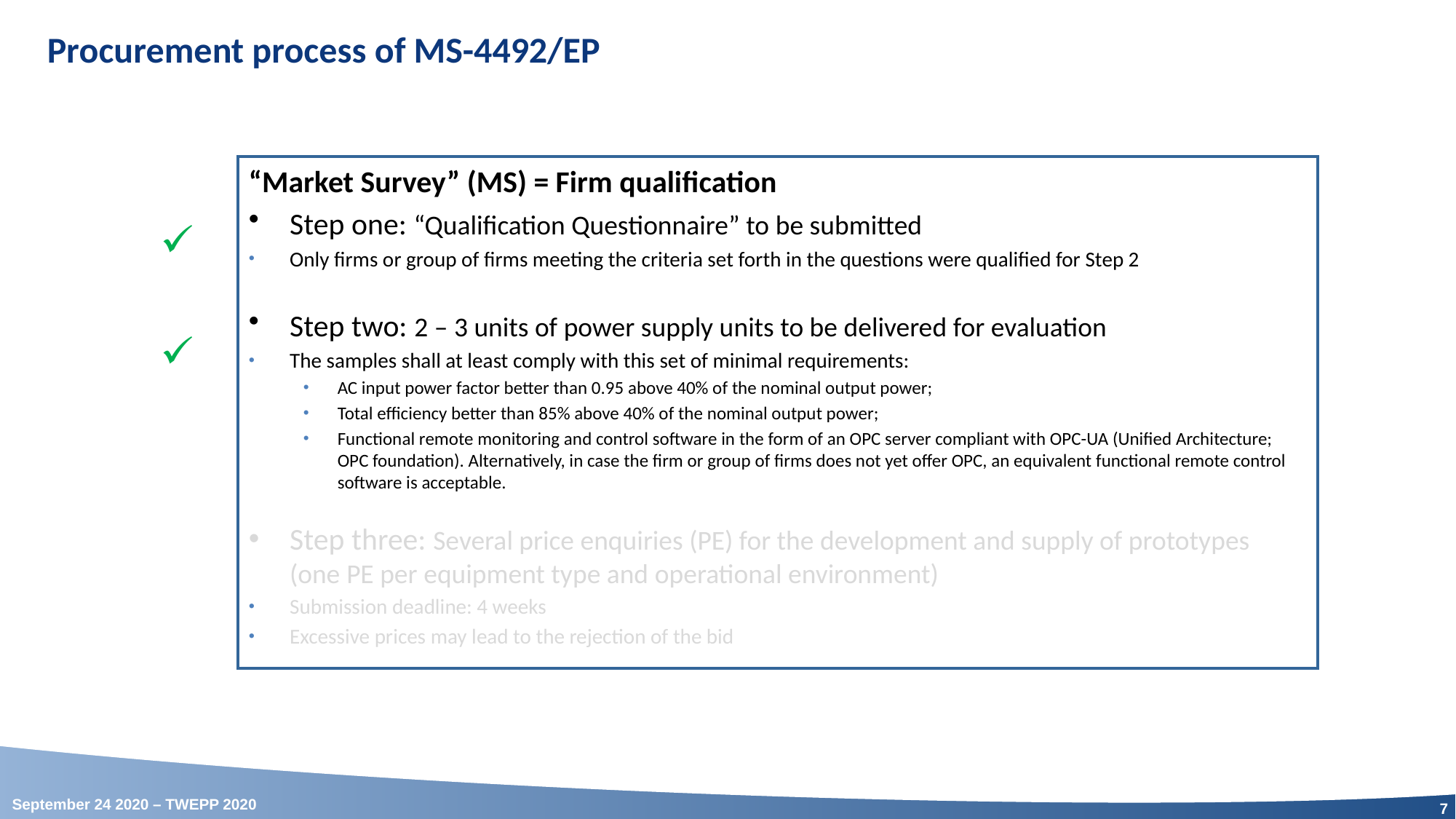

Procurement process of MS-4492/EP
“Market Survey” (MS) = Firm qualification
Step one: “Qualification Questionnaire” to be submitted
Only firms or group of firms meeting the criteria set forth in the questions were qualified for Step 2

Step two: 2 – 3 units of power supply units to be delivered for evaluation
The samples shall at least comply with this set of minimal requirements:
AC input power factor better than 0.95 above 40% of the nominal output power;
Total efficiency better than 85% above 40% of the nominal output power;
Functional remote monitoring and control software in the form of an OPC server compliant with OPC-UA (Unified Architecture; OPC foundation). Alternatively, in case the firm or group of firms does not yet offer OPC, an equivalent functional remote control software is acceptable.

Step three: Several price enquiries (PE) for the development and supply of prototypes (one PE per equipment type and operational environment)
Submission deadline: 4 weeks
Excessive prices may lead to the rejection of the bid